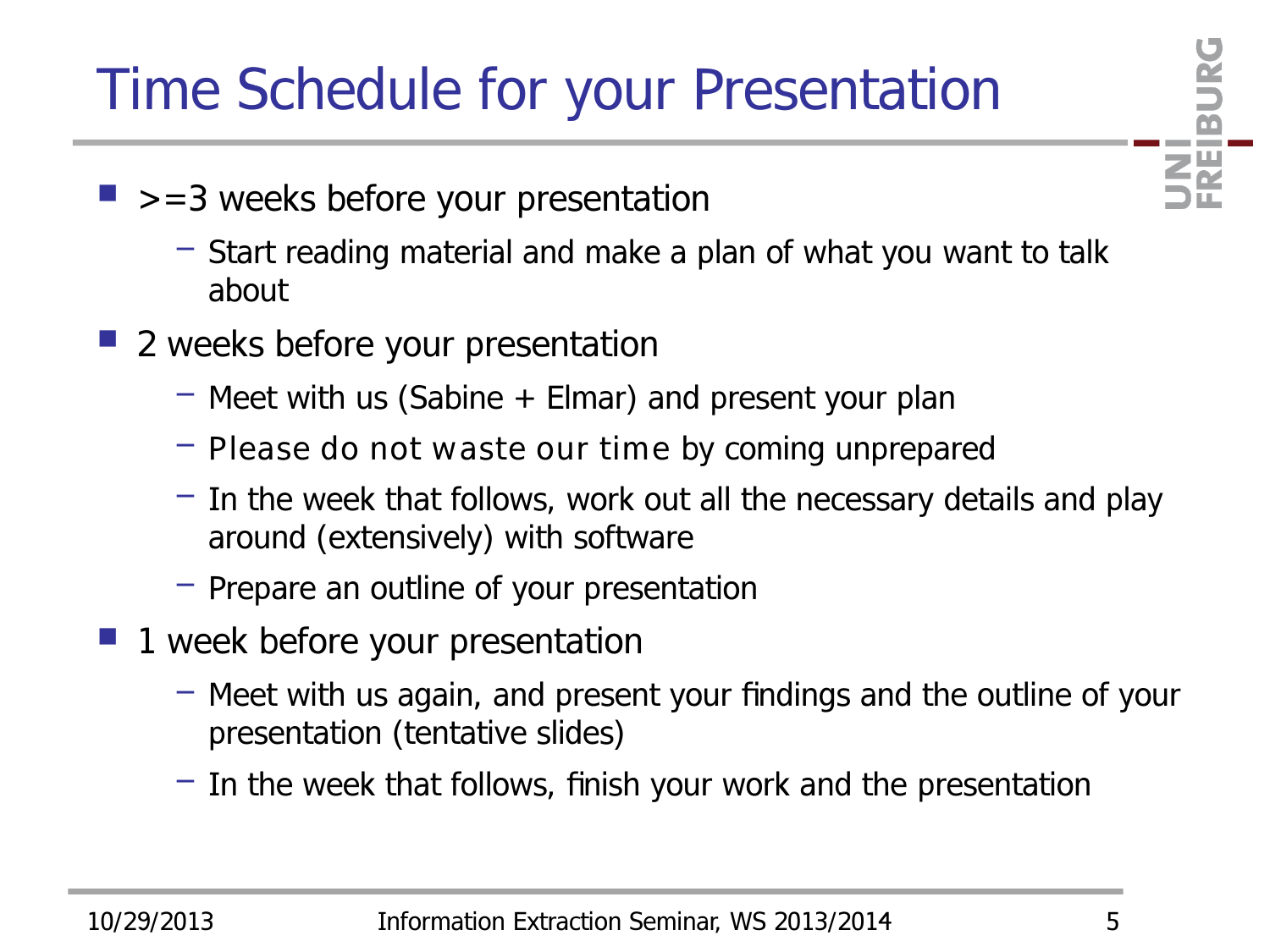

# Time Schedule for your Presentation
>=3 weeks before your presentation
Start reading material and make a plan of what you want to talk about
2 weeks before your presentation
Meet with us (Sabine + Elmar) and present your plan
Please do not waste our time by coming unprepared
In the week that follows, work out all the necessary details and play around (extensively) with software
Prepare an outline of your presentation
1 week before your presentation
Meet with us again, and present your findings and the outline of your presentation (tentative slides)
In the week that follows, finish your work and the presentation
Information Extraction Seminar, WS 2013/2014
10/29/2013
5